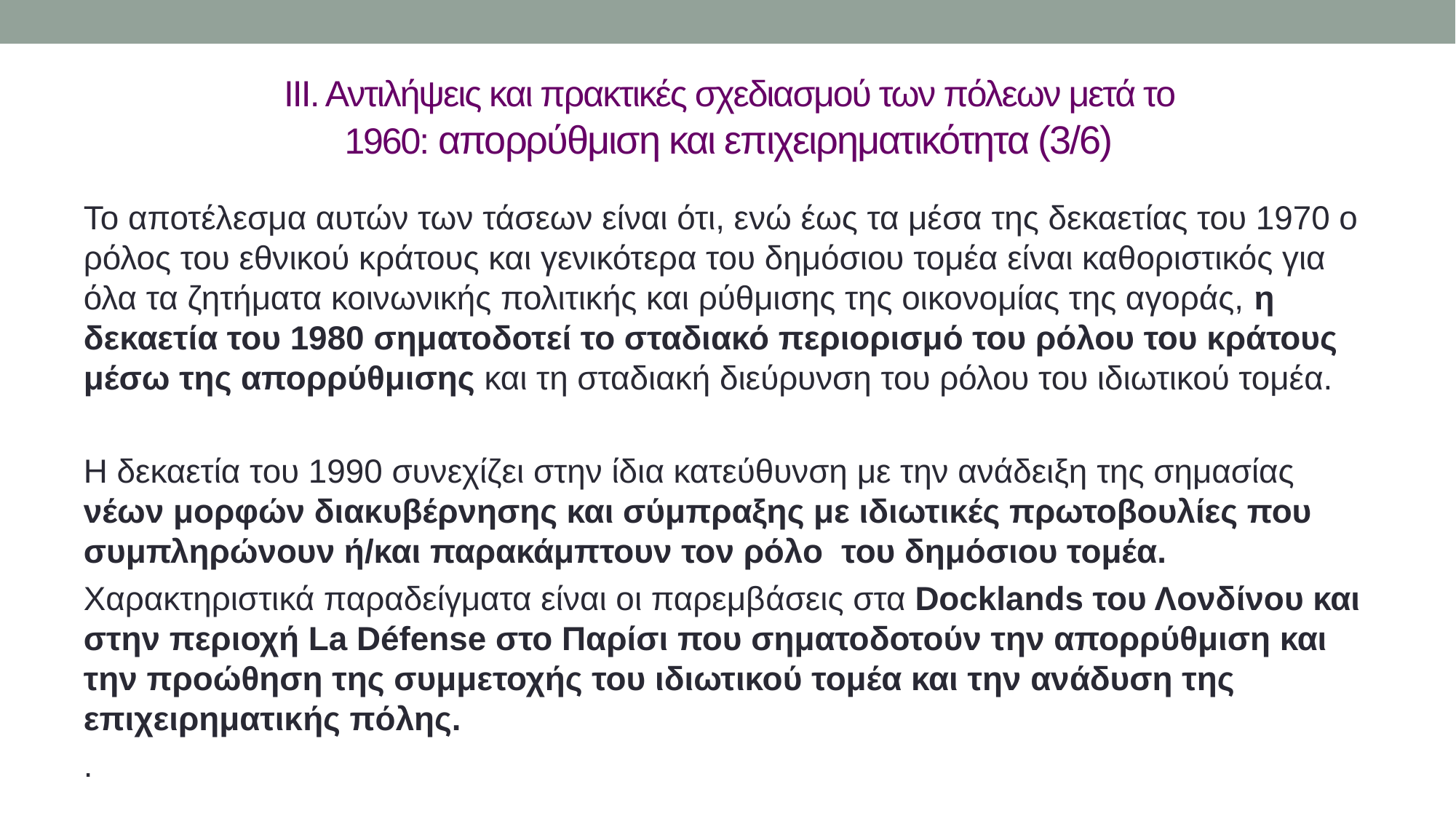

# ΙΙΙ. Αντιλήψεις και πρακτικές σχεδιασμού των πόλεων μετά το 1960: απορρύθμιση και επιχειρηματικότητα (3/6)
Το αποτέλεσμα αυτών των τάσεων είναι ότι, ενώ έως τα μέσα της δεκαετίας του 1970 ο ρόλος του εθνικού κράτους και γενικότερα του δημόσιου τομέα είναι καθοριστικός για όλα τα ζητήματα κοινωνικής πολιτικής και ρύθμισης της οικονομίας της αγοράς, η δεκαετία του 1980 σηματοδοτεί το σταδιακό περιορισμό του ρόλου του κράτους μέσω της απορρύθμισης και τη σταδιακή διεύρυνση του ρόλου του ιδιωτικού τομέα.

Η δεκαετία του 1990 συνεχίζει στην ίδια κατεύθυνση με την ανάδειξη της σημασίας νέων μορφών διακυβέρνησης και σύμπραξης με ιδιωτικές πρωτοβουλίες που συμπληρώνουν ή/και παρακάμπτουν τον ρόλο  του δημόσιου τομέα.
Χαρακτηριστικά παραδείγματα είναι οι παρεμβάσεις στα Docklands του Λονδίνου και στην περιοχή La Défense στο Παρίσι που σηματοδοτούν την απορρύθμιση και την προώθη­ση της συμμετοχής του ιδιωτικού τομέα και την ανάδυση της επιχειρηματικής πόλης.
.